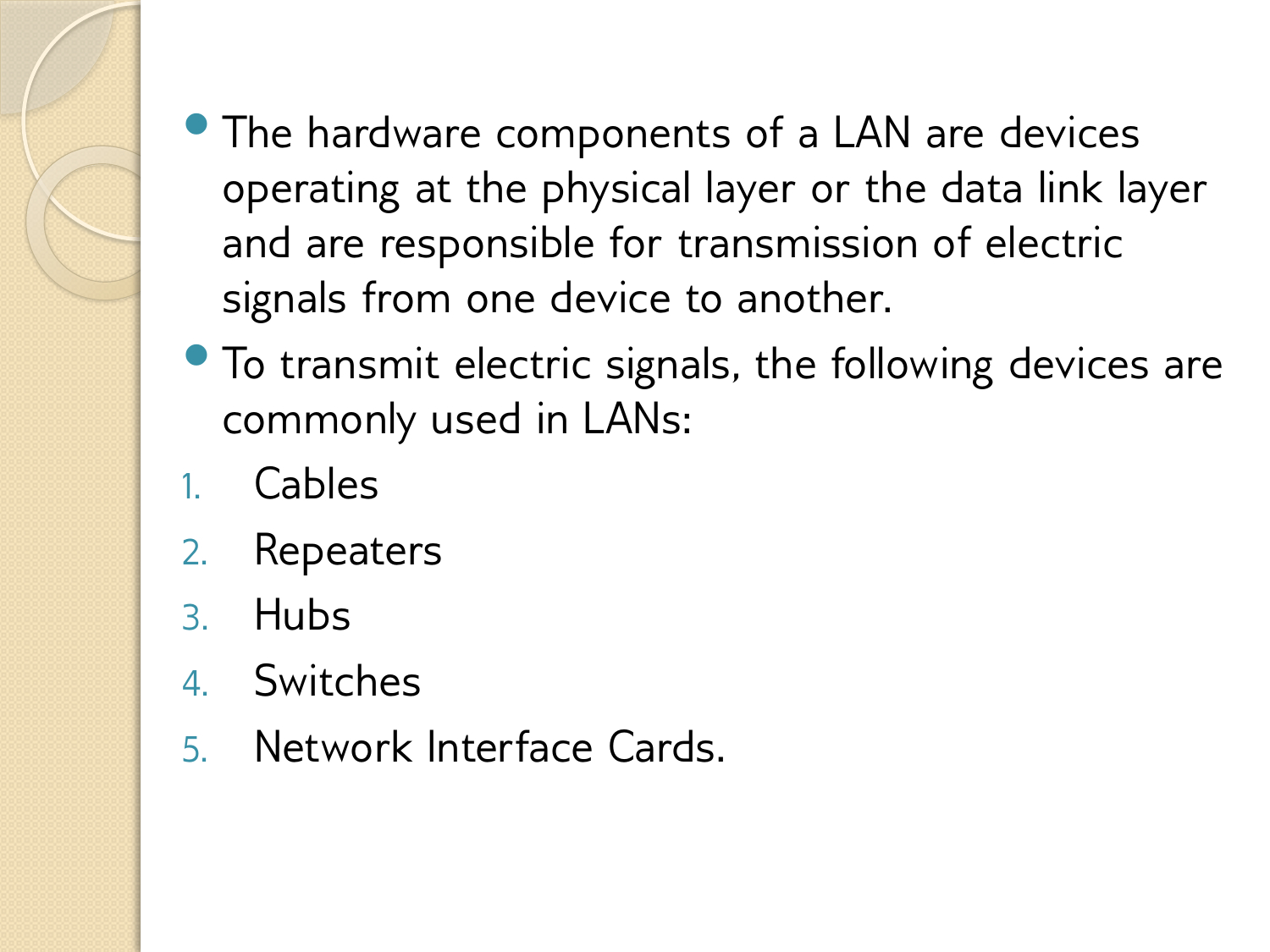

The hardware components of a LAN are devices operating at the physical layer or the data link layer and are responsible for transmission of electric signals from one device to another.
To transmit electric signals, the following devices are commonly used in LANs:
Cables
Repeaters
Hubs
Switches
Network Interface Cards.